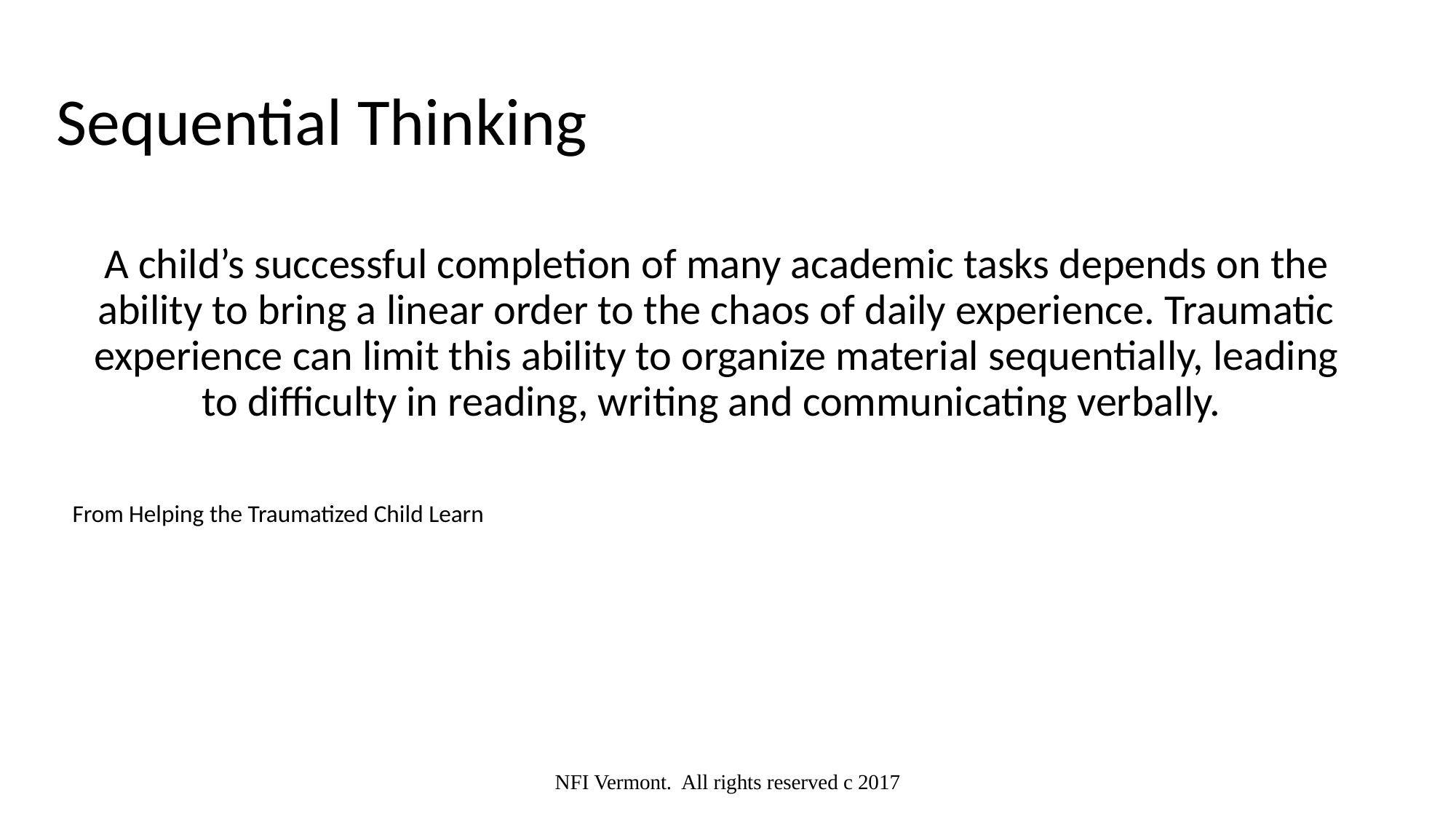

Sequential Thinking
A child’s successful completion of many academic tasks depends on the ability to bring a linear order to the chaos of daily experience. Traumatic experience can limit this ability to organize material sequentially, leading to difficulty in reading, writing and communicating verbally.

From Helping the Traumatized Child Learn
NFI Vermont.  All rights reserved c 2017